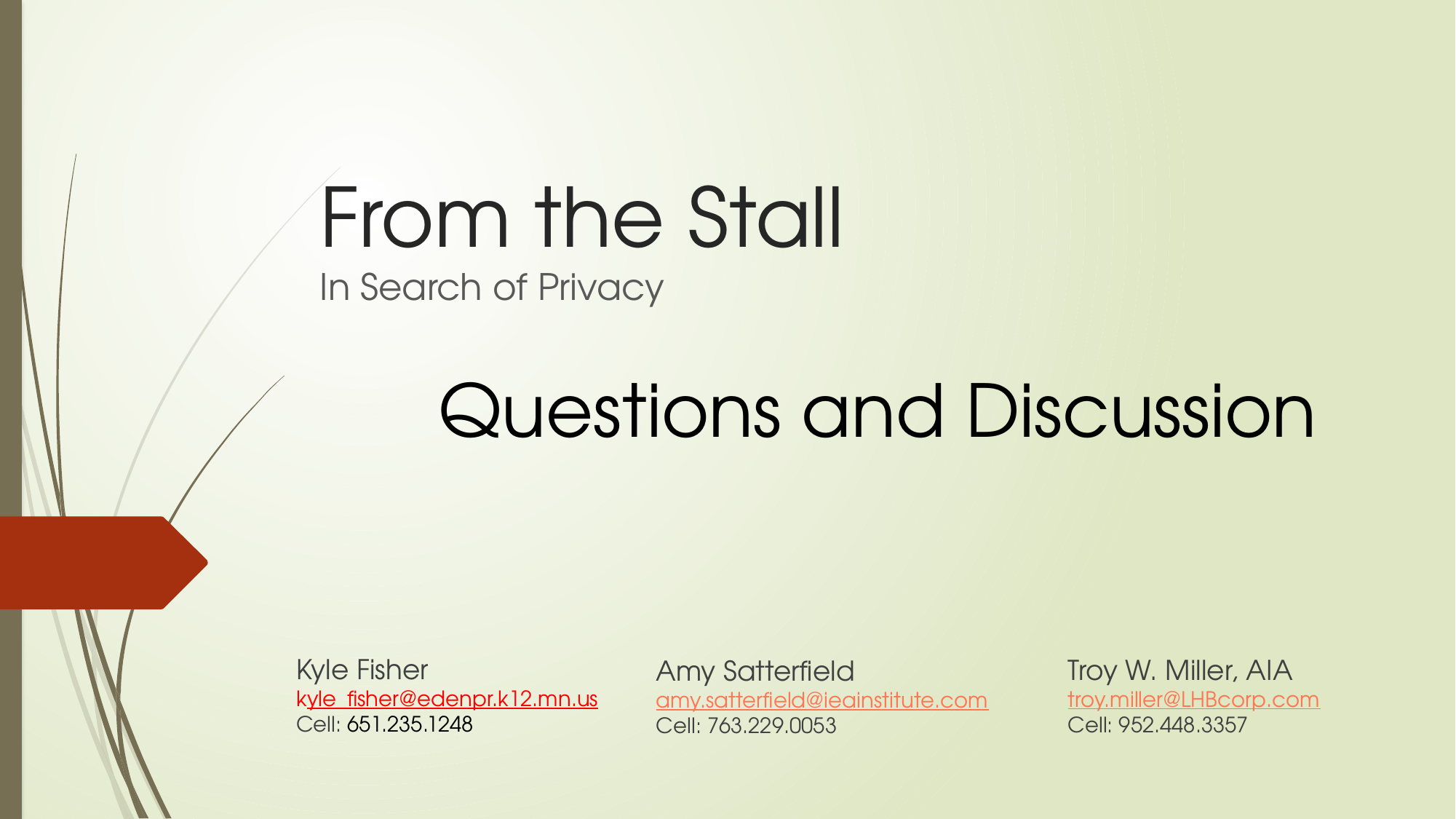

# From the Stall
In Search of Privacy
Questions and Discussion
Kyle Fisher
kyle_fisher@edenpr.k12.mn.us
Cell: 651.235.1248
Troy W. Miller, AIA
troy.miller@LHBcorp.com
Cell: 952.448.3357
Amy Satterfield
amy.satterfield@ieainstitute.com
Cell: 763.229.0053